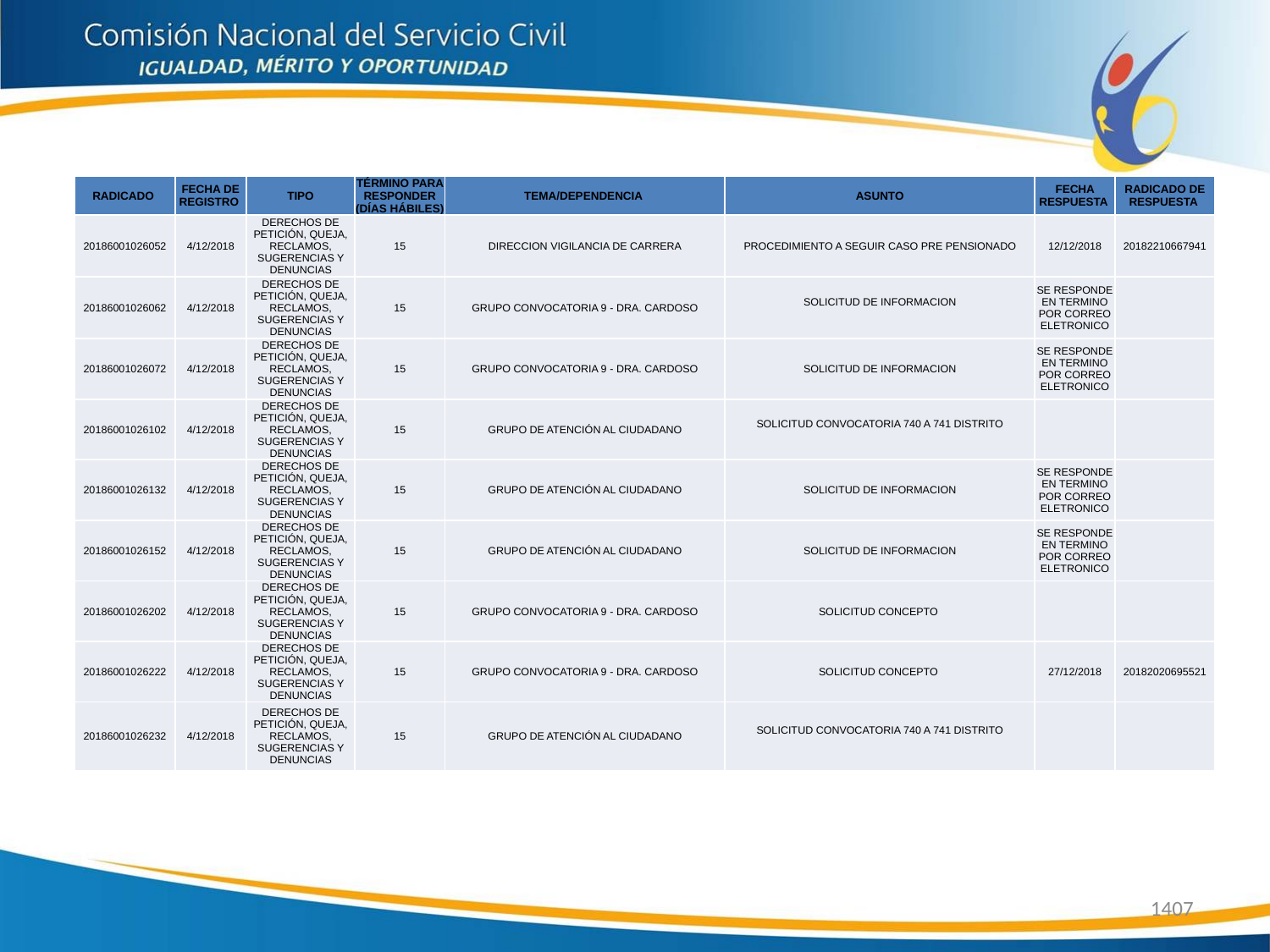

| RADICADO | FECHA DE REGISTRO | TIPO | TÉRMINO PARA RESPONDER (DÍAS HÁBILES) | TEMA/DEPENDENCIA | ASUNTO | FECHA RESPUESTA | RADICADO DE RESPUESTA |
| --- | --- | --- | --- | --- | --- | --- | --- |
| 20186001026052 | 4/12/2018 | DERECHOS DE PETICIÓN, QUEJA, RECLAMOS, SUGERENCIAS Y DENUNCIAS | 15 | DIRECCION VIGILANCIA DE CARRERA | PROCEDIMIENTO A SEGUIR CASO PRE PENSIONADO | 12/12/2018 | 20182210667941 |
| 20186001026062 | 4/12/2018 | DERECHOS DE PETICIÓN, QUEJA, RECLAMOS, SUGERENCIAS Y DENUNCIAS | 15 | GRUPO CONVOCATORIA 9 - DRA. CARDOSO | SOLICITUD DE INFORMACION | SE RESPONDE EN TERMINO POR CORREO ELETRONICO |  |
| 20186001026072 | 4/12/2018 | DERECHOS DE PETICIÓN, QUEJA, RECLAMOS, SUGERENCIAS Y DENUNCIAS | 15 | GRUPO CONVOCATORIA 9 - DRA. CARDOSO | SOLICITUD DE INFORMACION | SE RESPONDE EN TERMINO POR CORREO ELETRONICO |  |
| 20186001026102 | 4/12/2018 | DERECHOS DE PETICIÓN, QUEJA, RECLAMOS, SUGERENCIAS Y DENUNCIAS | 15 | GRUPO DE ATENCIÓN AL CIUDADANO | SOLICITUD CONVOCATORIA 740 A 741 DISTRITO |  |  |
| 20186001026132 | 4/12/2018 | DERECHOS DE PETICIÓN, QUEJA, RECLAMOS, SUGERENCIAS Y DENUNCIAS | 15 | GRUPO DE ATENCIÓN AL CIUDADANO | SOLICITUD DE INFORMACION | SE RESPONDE EN TERMINO POR CORREO ELETRONICO |  |
| 20186001026152 | 4/12/2018 | DERECHOS DE PETICIÓN, QUEJA, RECLAMOS, SUGERENCIAS Y DENUNCIAS | 15 | GRUPO DE ATENCIÓN AL CIUDADANO | SOLICITUD DE INFORMACION | SE RESPONDE EN TERMINO POR CORREO ELETRONICO |  |
| 20186001026202 | 4/12/2018 | DERECHOS DE PETICIÓN, QUEJA, RECLAMOS, SUGERENCIAS Y DENUNCIAS | 15 | GRUPO CONVOCATORIA 9 - DRA. CARDOSO | SOLICITUD CONCEPTO |  |  |
| 20186001026222 | 4/12/2018 | DERECHOS DE PETICIÓN, QUEJA, RECLAMOS, SUGERENCIAS Y DENUNCIAS | 15 | GRUPO CONVOCATORIA 9 - DRA. CARDOSO | SOLICITUD CONCEPTO | 27/12/2018 | 20182020695521 |
| 20186001026232 | 4/12/2018 | DERECHOS DE PETICIÓN, QUEJA, RECLAMOS, SUGERENCIAS Y DENUNCIAS | 15 | GRUPO DE ATENCIÓN AL CIUDADANO | SOLICITUD CONVOCATORIA 740 A 741 DISTRITO |  |  |
1407